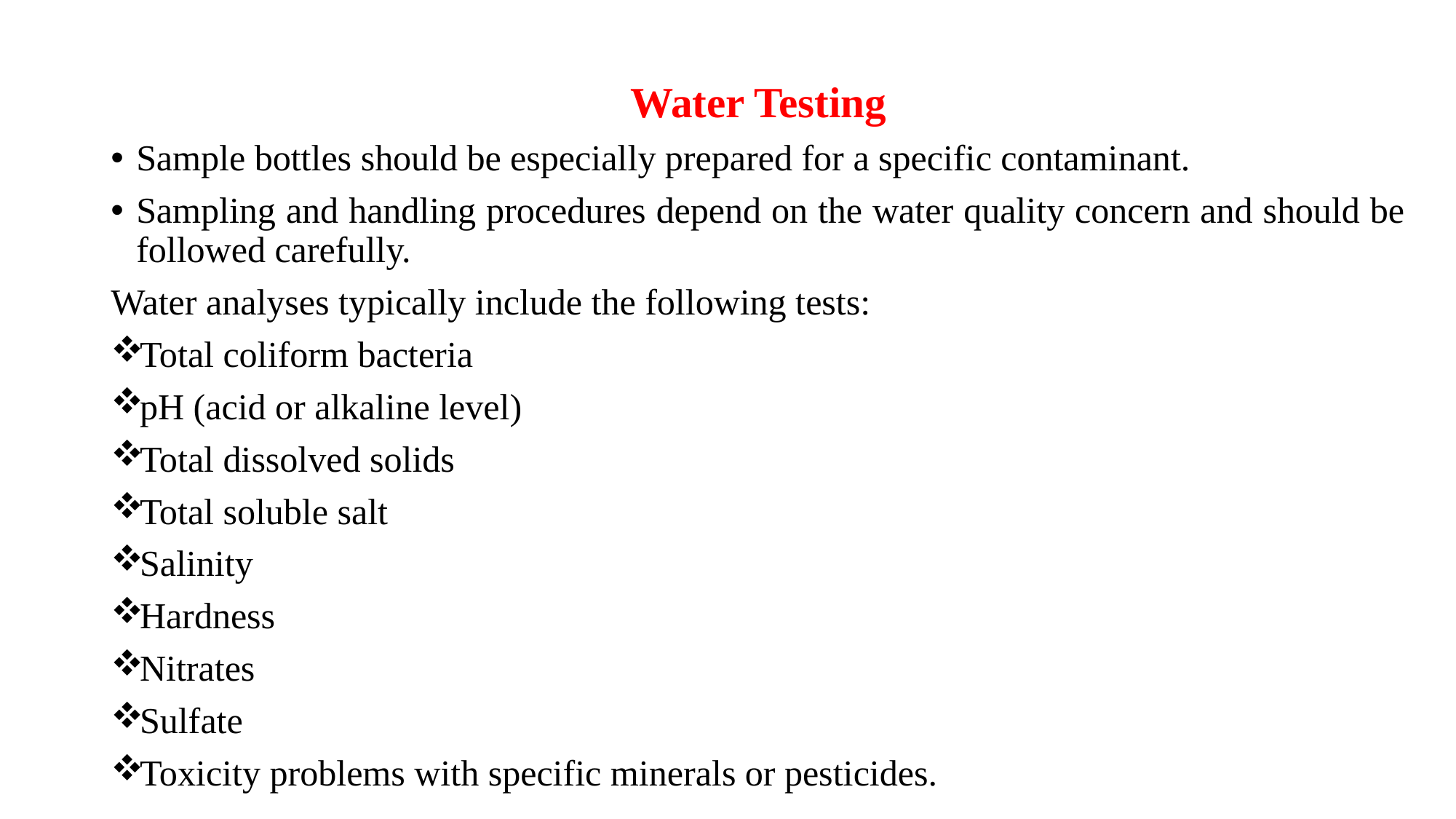

Water Testing
Sample bottles should be especially prepared for a specific contaminant.
Sampling and handling procedures depend on the water quality concern and should be followed carefully.
Water analyses typically include the following tests:
Total coliform bacteria
pH (acid or alkaline level)
Total dissolved solids
Total soluble salt
Salinity
Hardness
Nitrates
Sulfate
Toxicity problems with specific minerals or pesticides.